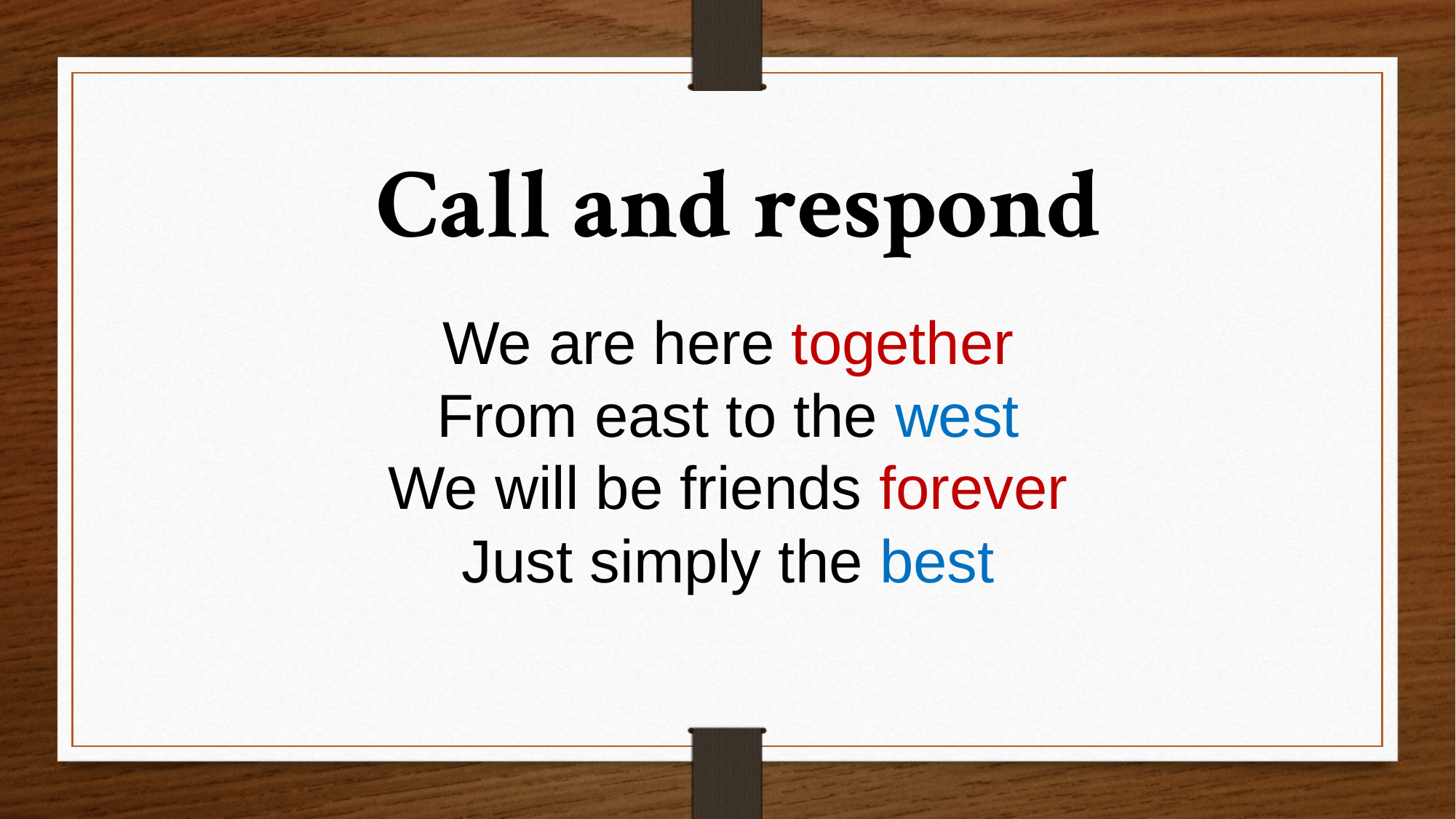

Call and respond
We are here together
From east to the west
We will be friends forever
Just simply the best